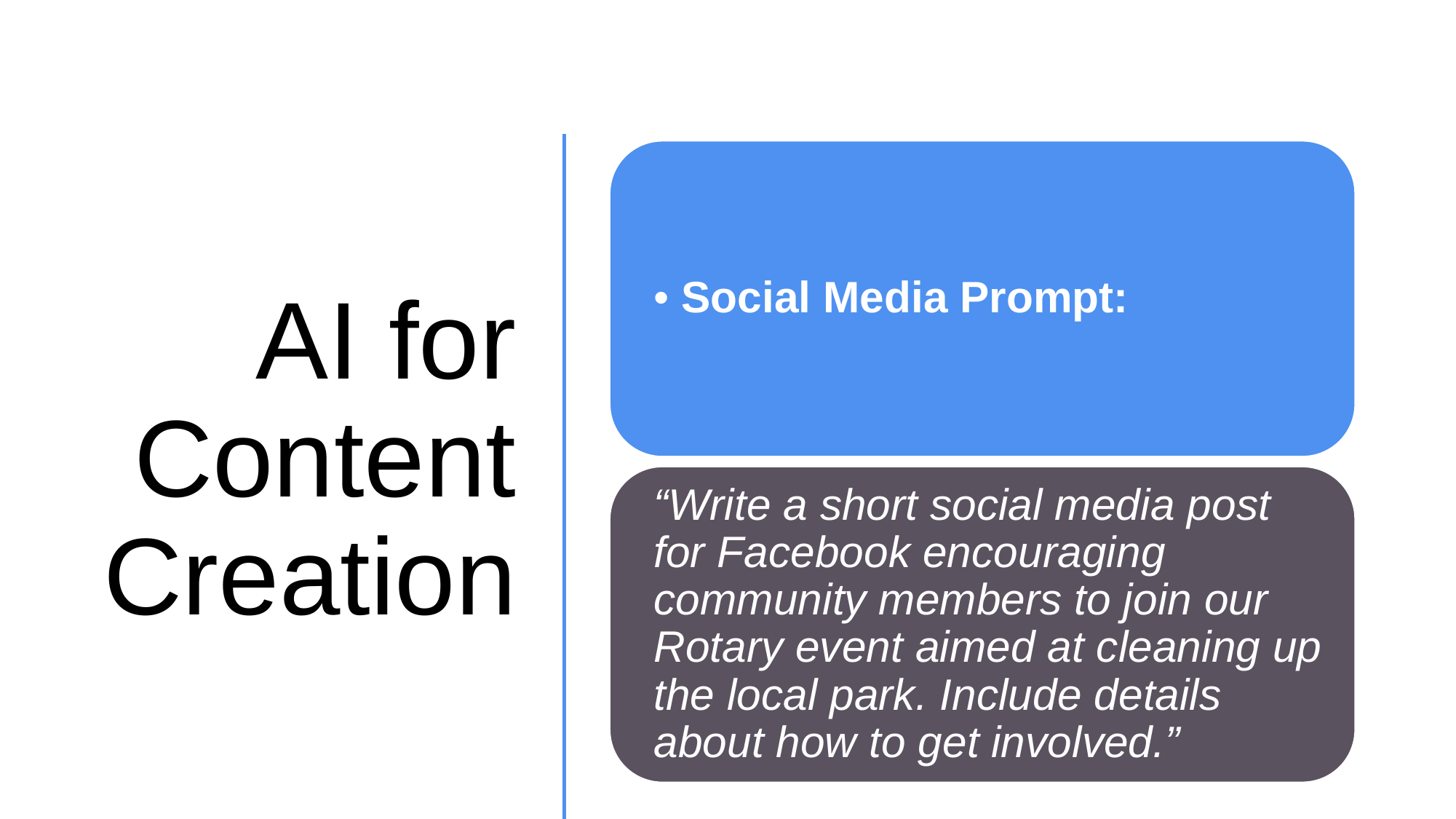

# AI for Content Creation
• Social Media Prompt:
“Write a short social media post for Facebook encouraging community members to join our Rotary event aimed at cleaning up the local park. Include details about how to get involved.”